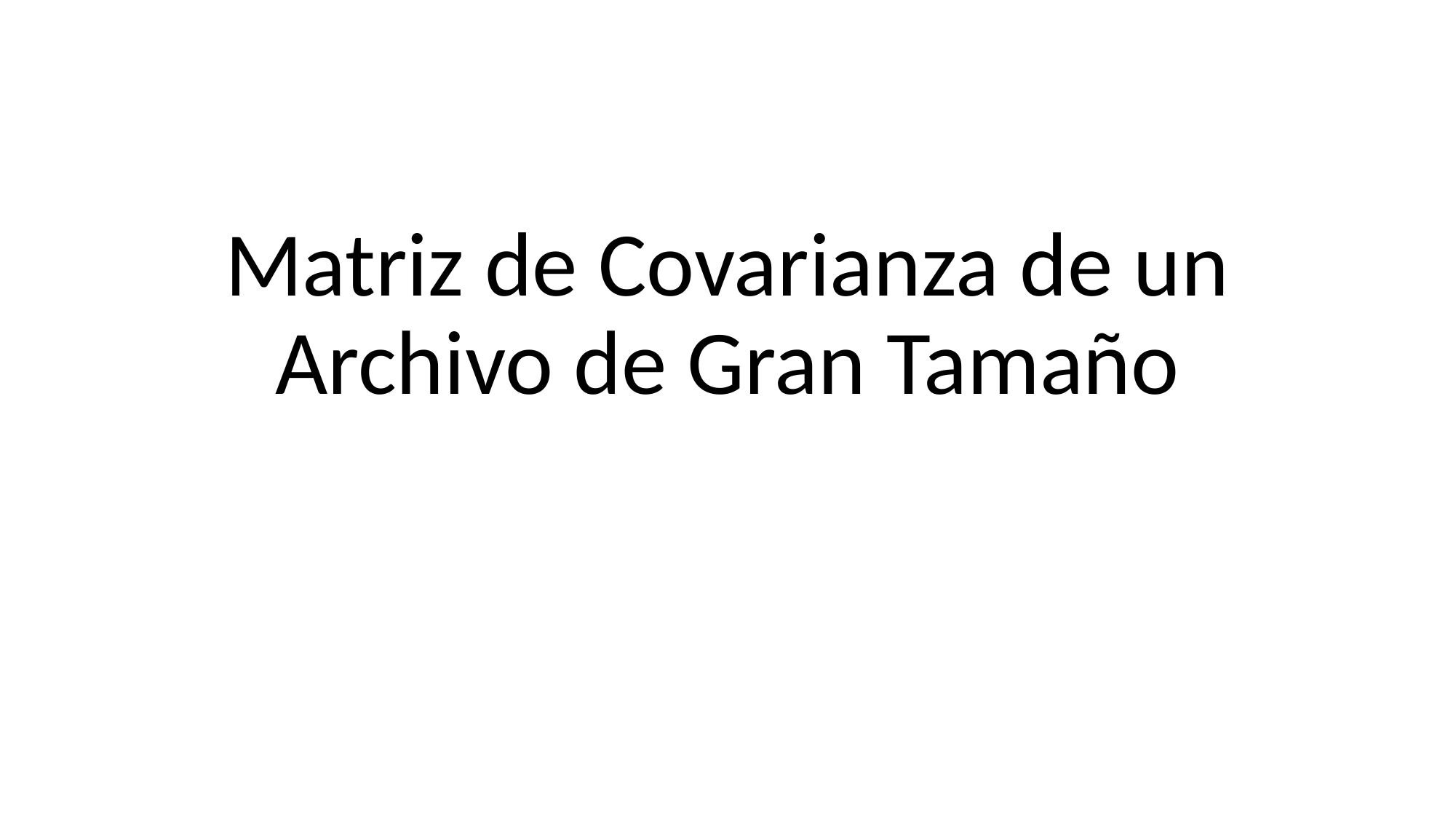

# Matriz de Covarianza de un Archivo de Gran Tamaño